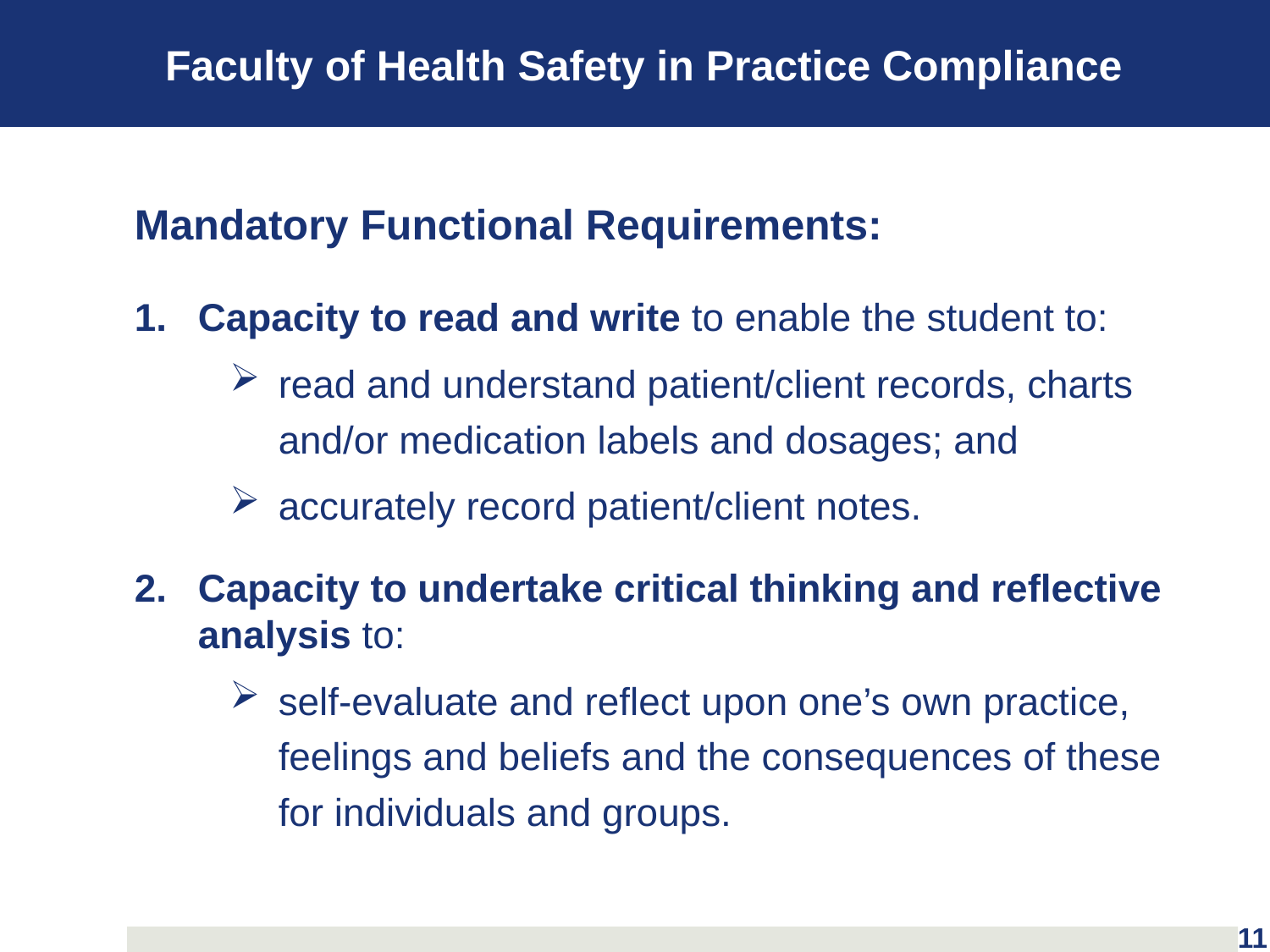

# Faculty of Health Safety in Practice Compliance
Mandatory Functional Requirements:
Capacity to read and write to enable the student to:
read and understand patient/client records, charts and/or medication labels and dosages; and
accurately record patient/client notes.
Capacity to undertake critical thinking and reflective analysis to:
self‐evaluate and reflect upon one’s own practice, feelings and beliefs and the consequences of these for individuals and groups.
11